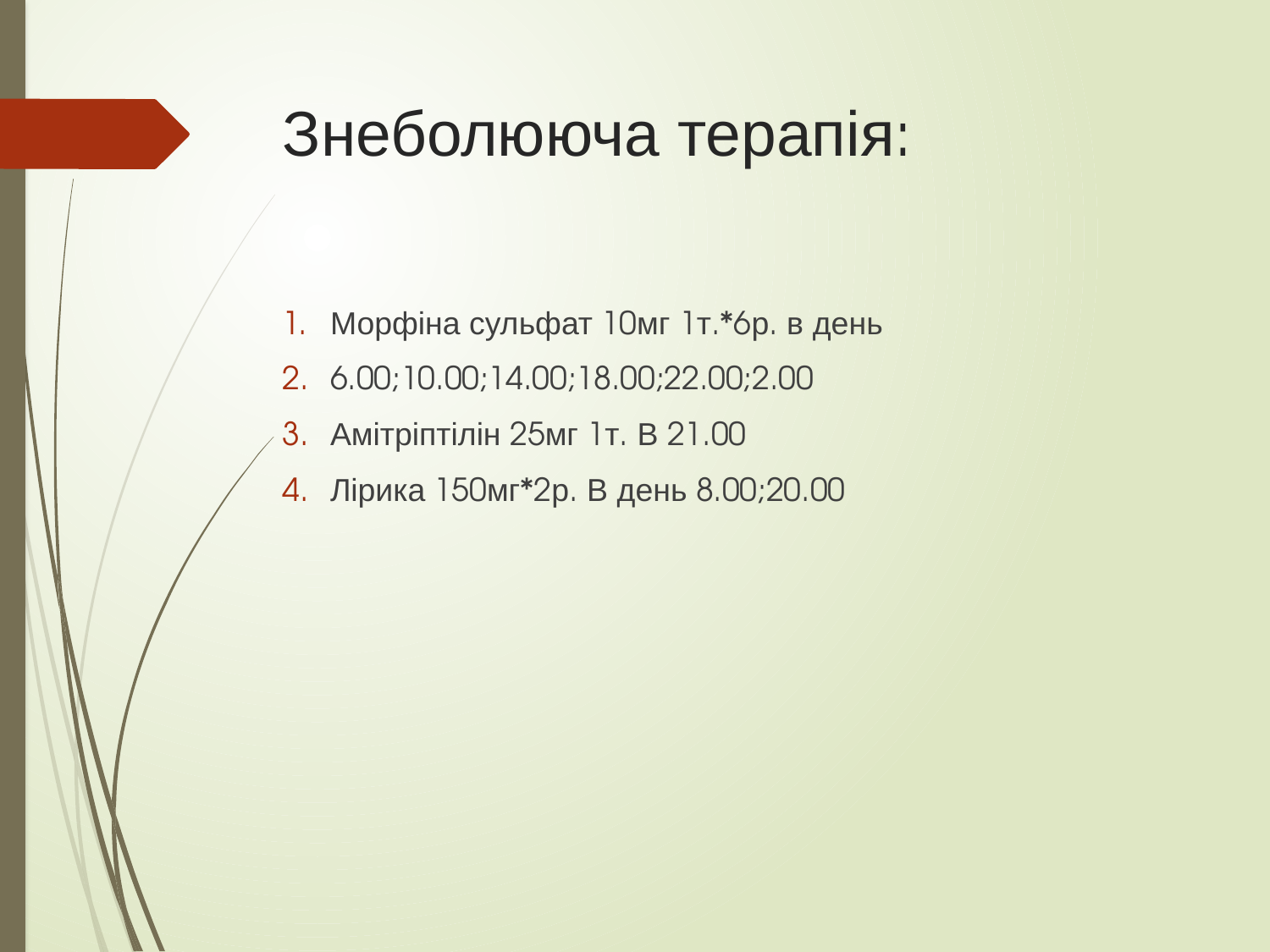

# Знеболююча терапія:
Морфіна сульфат 10мг 1т.*6р. в день
6.00;10.00;14.00;18.00;22.00;2.00
Амітріптілін 25мг 1т. В 21.00
Лірика 150мг*2р. В день 8.00;20.00